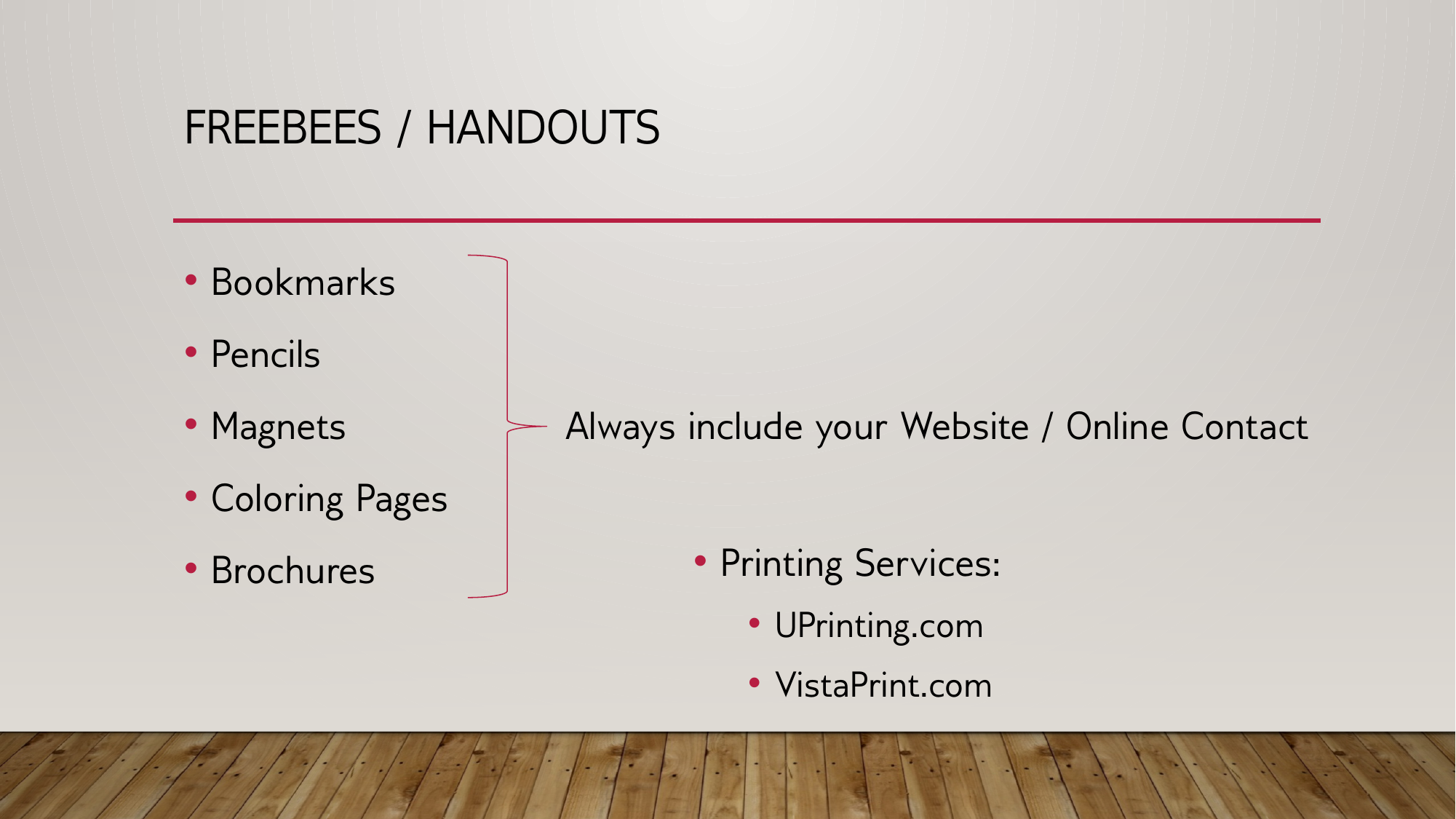

# FreeBees / Handouts
Bookmarks
Pencils
Magnets
Coloring Pages
Brochures

Always include your Website / Online Contact

Printing Services:
UPrinting.com
VistaPrint.com